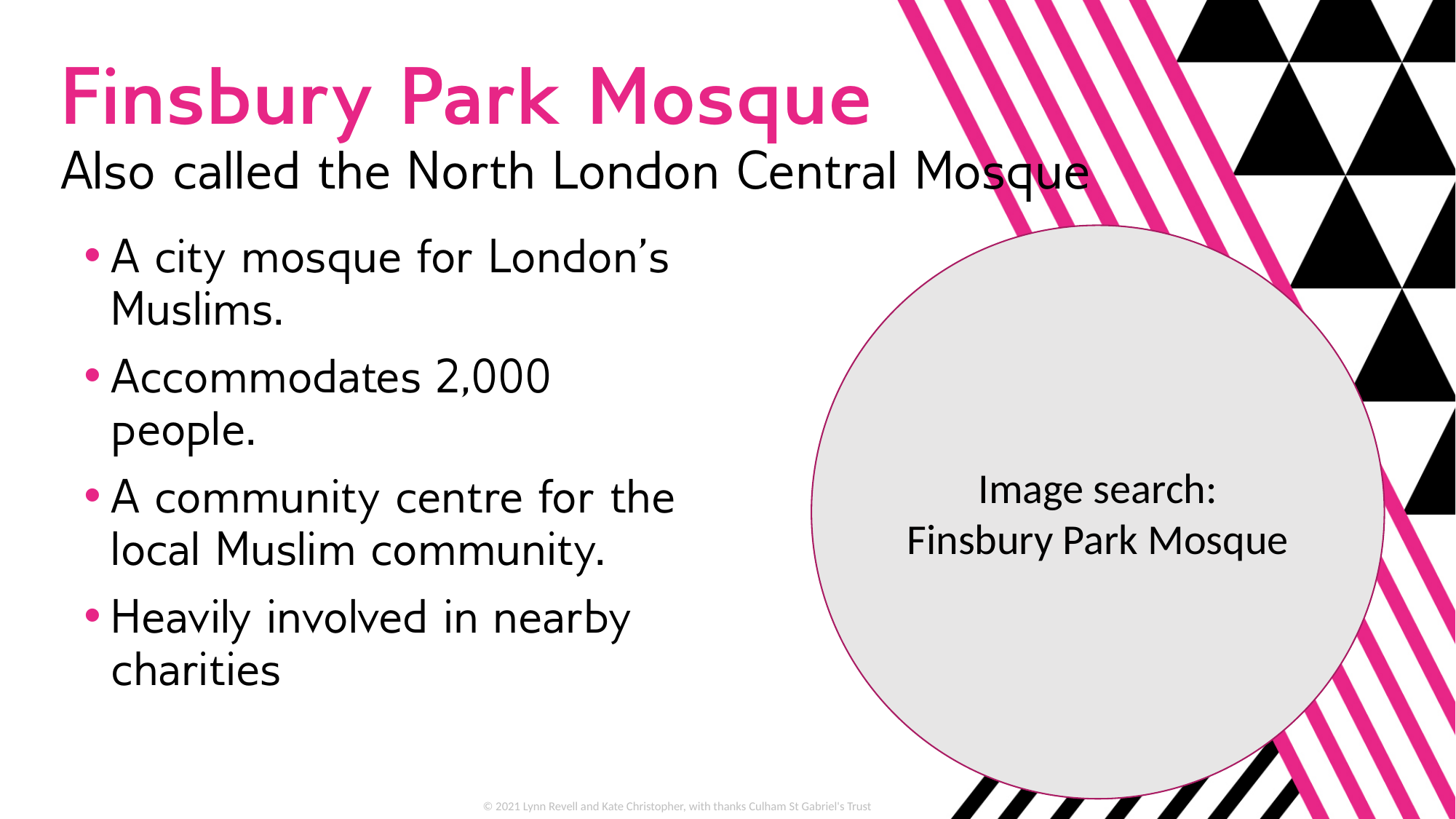

Finsbury Park Mosque
Also called the North London Central Mosque
A city mosque for London’s Muslims.
Accommodates 2,000 people.
A community centre for the local Muslim community.
Heavily involved in nearby charities
Image search: Finsbury Park Mosque